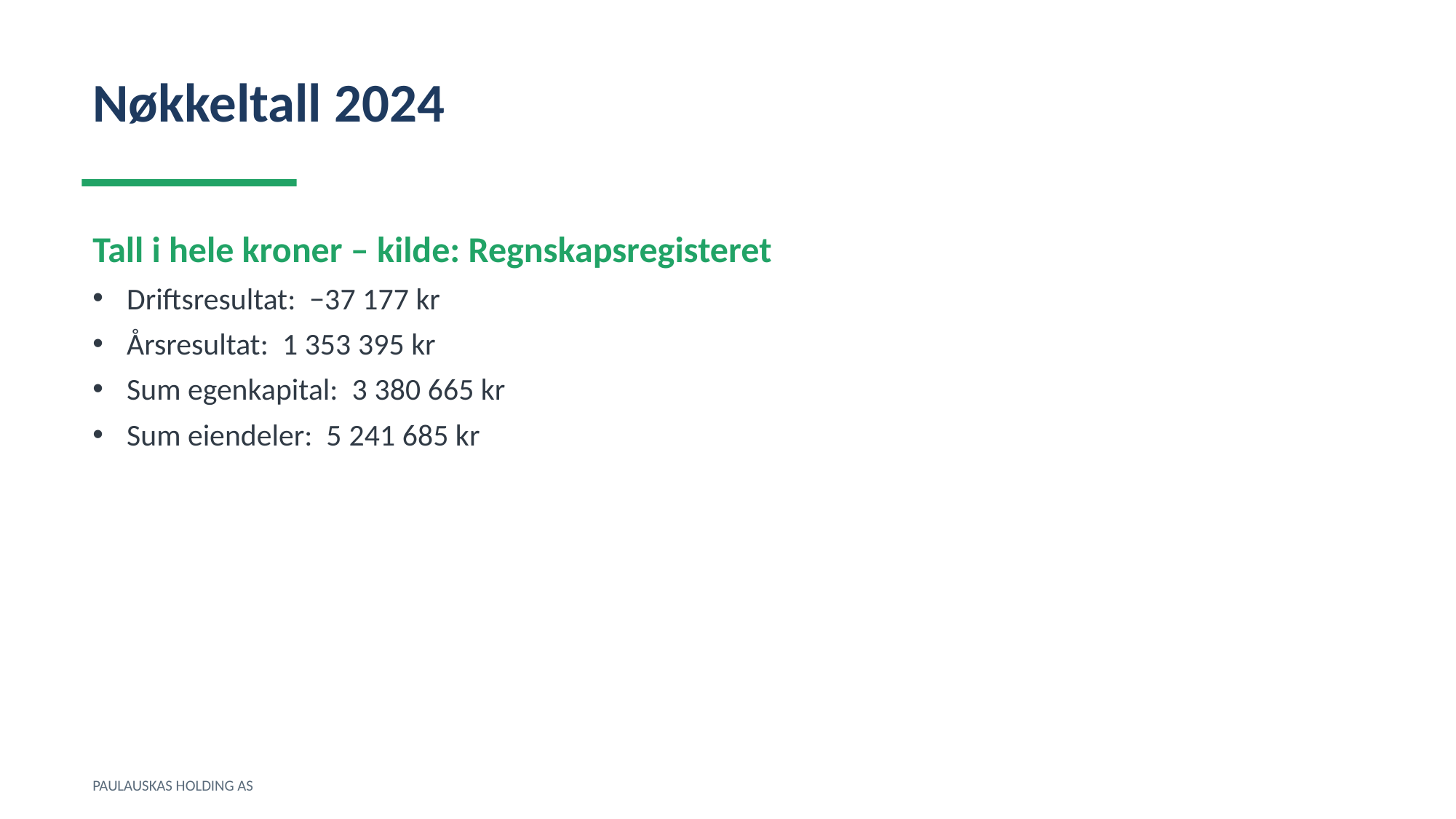

Nøkkeltall 2024

Tall i hele kroner – kilde: Regnskapsregisteret
Driftsresultat:  −37 177 kr
Årsresultat:  1 353 395 kr
Sum egenkapital:  3 380 665 kr
Sum eiendeler:  5 241 685 kr
PAULAUSKAS HOLDING AS